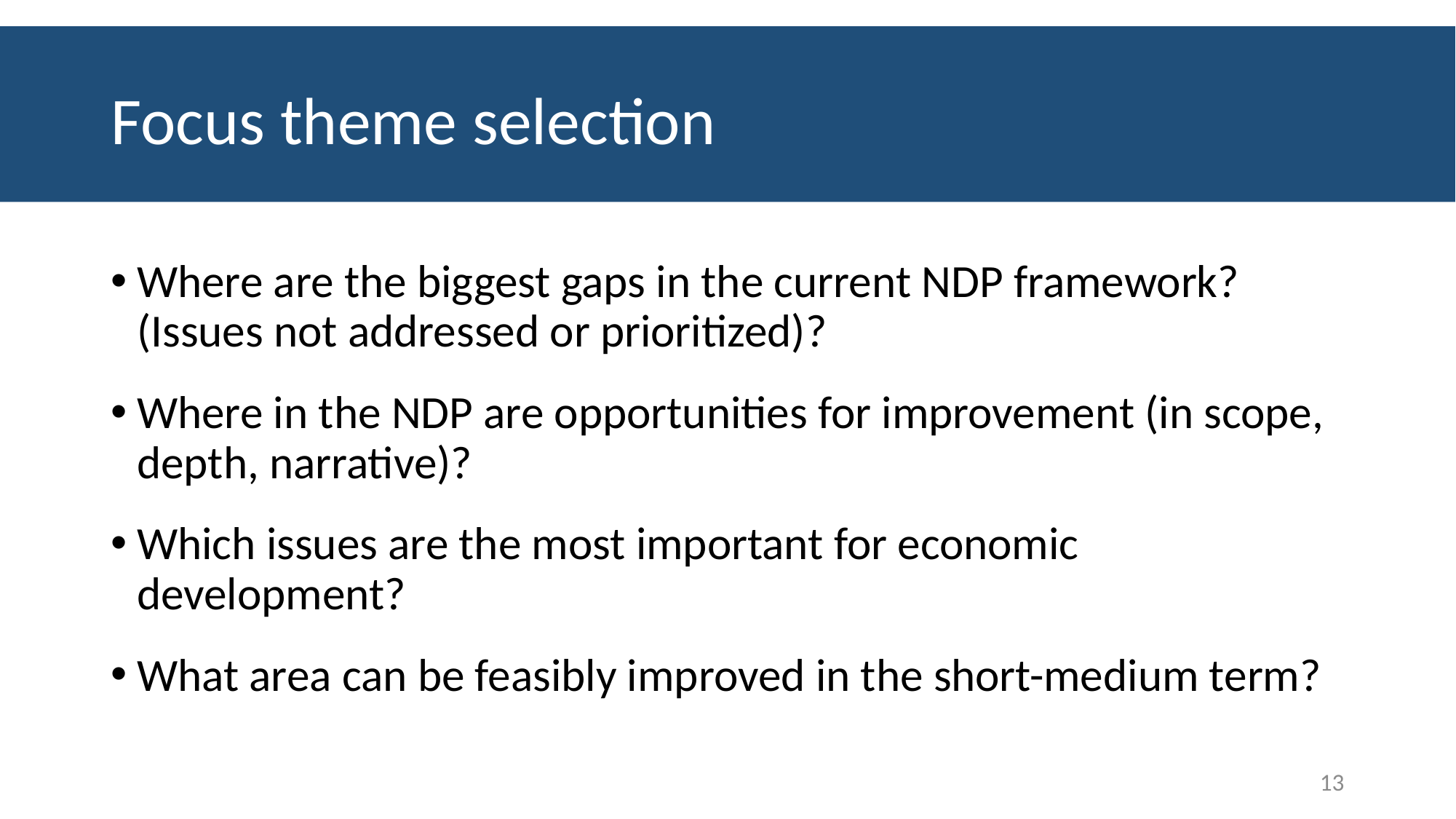

# Focus theme selection
Where are the biggest gaps in the current NDP framework? (Issues not addressed or prioritized)?
Where in the NDP are opportunities for improvement (in scope, depth, narrative)?
Which issues are the most important for economic development?
What area can be feasibly improved in the short-medium term?
13